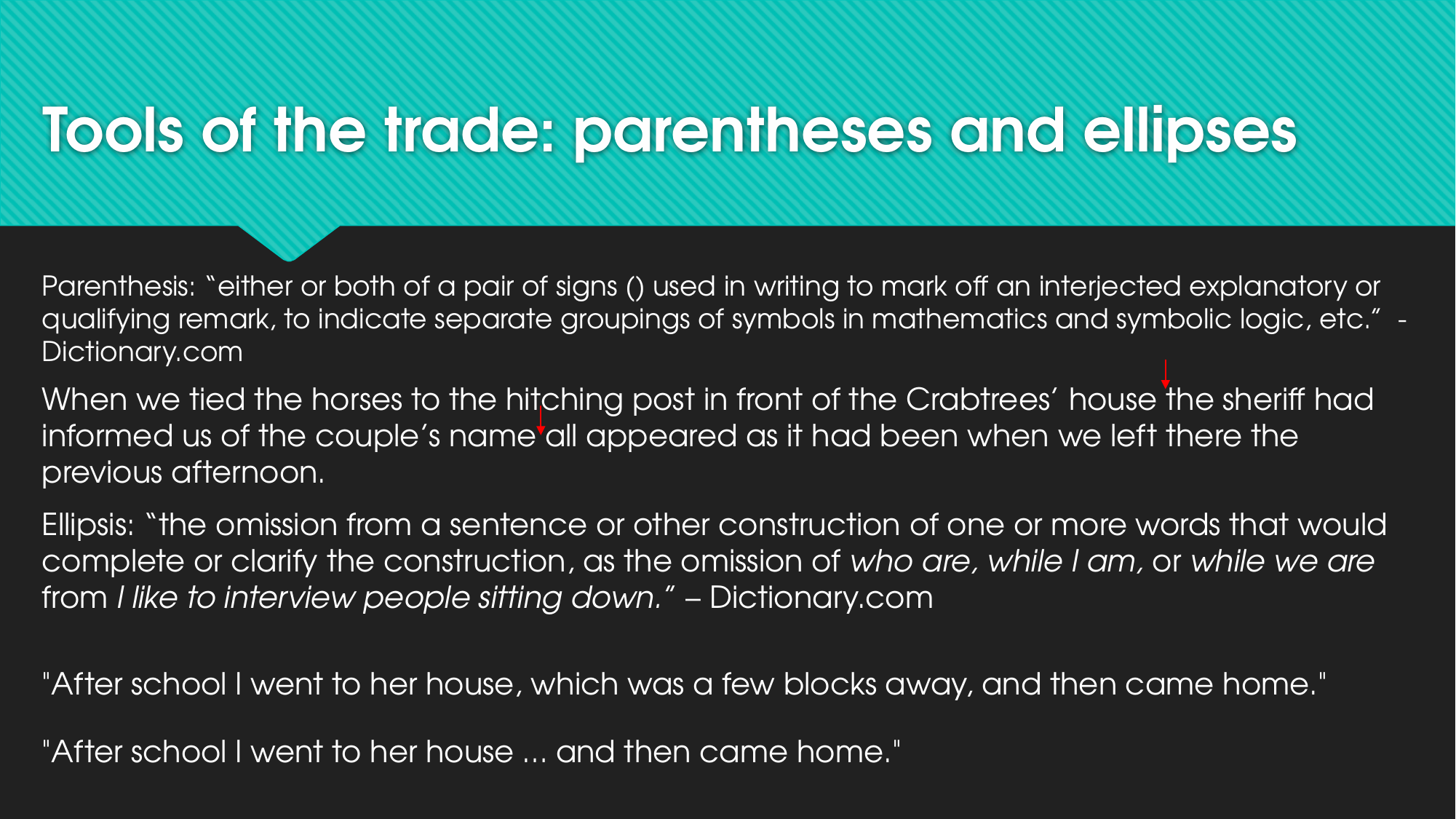

# Tools of the trade: parentheses and ellipses
Parenthesis: “either or both of a pair of signs () used in writing to mark off an interjected explanatory or qualifying remark, to indicate separate groupings of symbols in mathematics and symbolic logic, etc.”  - Dictionary.com
When we tied the horses to the hitching post in front of the Crabtrees’ house the sheriff had informed us of the couple’s name all appeared as it had been when we left there the previous afternoon.
Ellipsis: “the omission from a sentence or other construction of one or more words that would complete or clarify the construction, as the omission of who are, while I am, or while we are from I like to interview people sitting down.” – Dictionary.com
"After school I went to her house, which was a few blocks away, and then came home."
"After school I went to her house … and then came home."